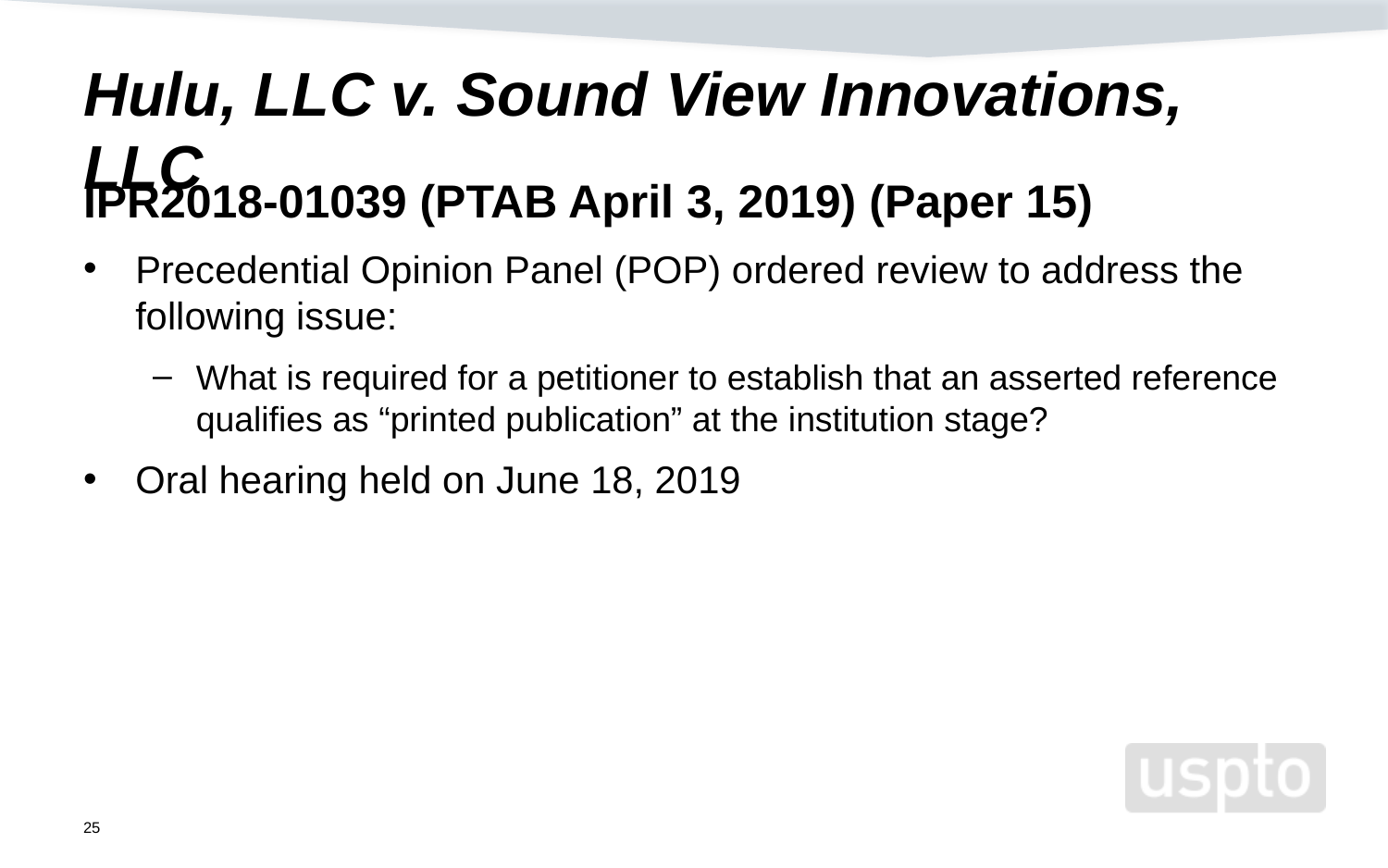

# Hulu, LLC v. Sound View Innovations, LLC
IPR2018-01039 (PTAB April 3, 2019) (Paper 15)
Precedential Opinion Panel (POP) ordered review to address the
following issue:
What is required for a petitioner to establish that an asserted reference qualifies as “printed publication” at the institution stage?
Oral hearing held on June 18, 2019
25